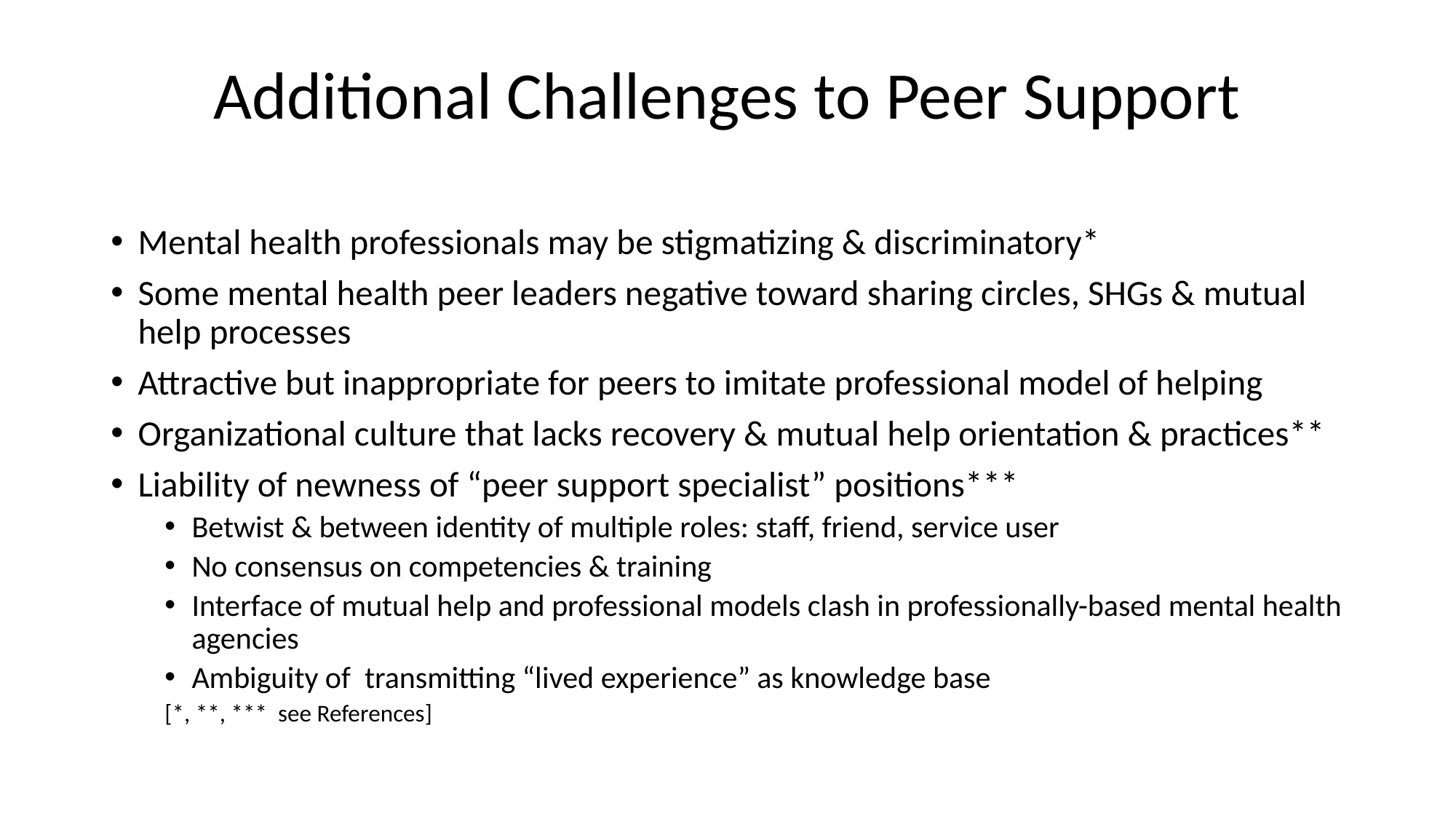

# Additional Challenges to Peer Support
Mental health professionals may be stigmatizing & discriminatory*
Some mental health peer leaders negative toward sharing circles, SHGs & mutual help processes
Attractive but inappropriate for peers to imitate professional model of helping
Organizational culture that lacks recovery & mutual help orientation & practices**
Liability of newness of “peer support specialist” positions***
Betwist & between identity of multiple roles: staff, friend, service user
No consensus on competencies & training
Interface of mutual help and professional models clash in professionally-based mental health agencies
Ambiguity of  transmitting “lived experience” as knowledge base
[*, **, ***  see References]